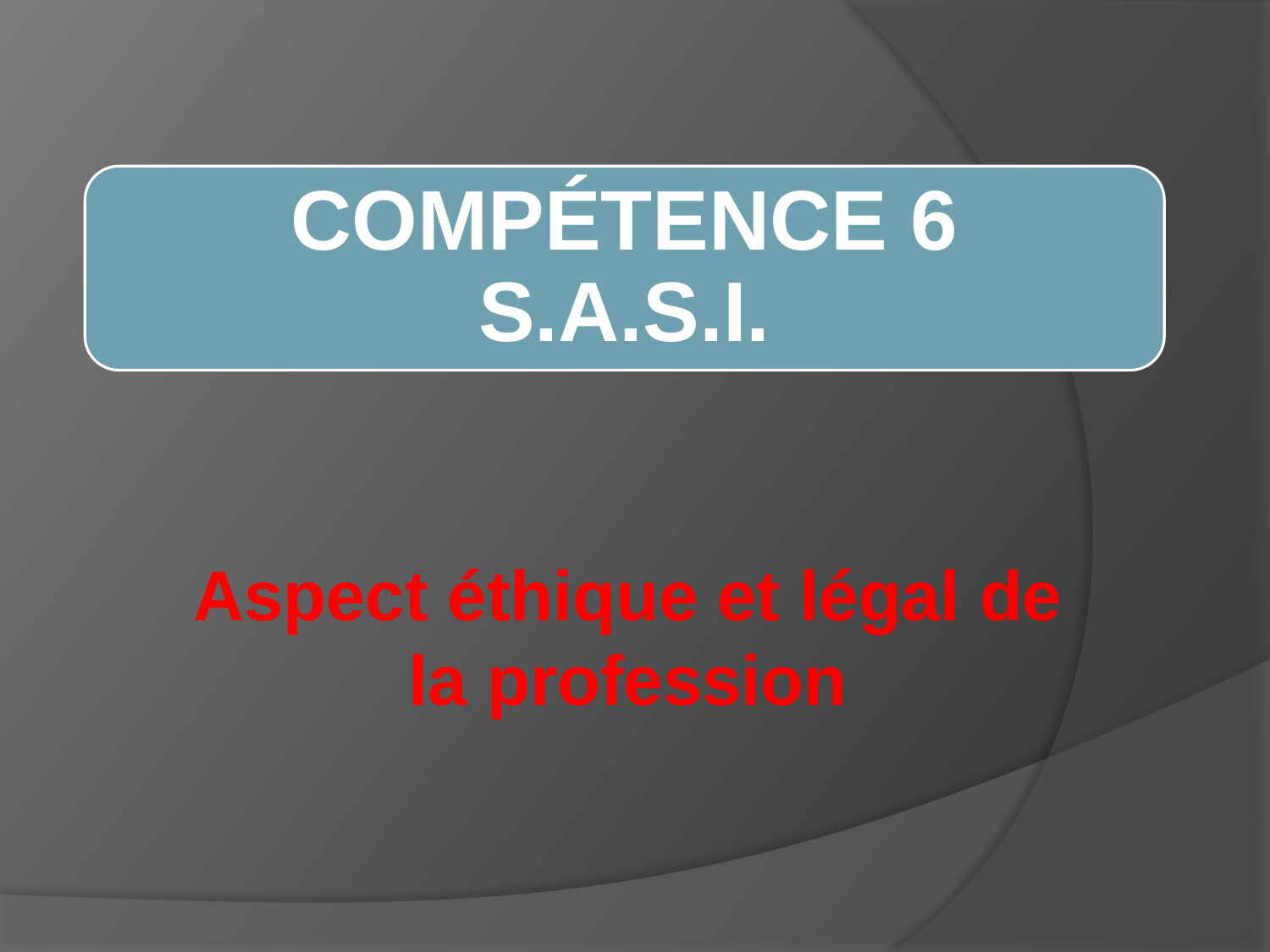

COMPÉTENCE 6
S.A.S.I.
Aspect éthique et légal de la profession